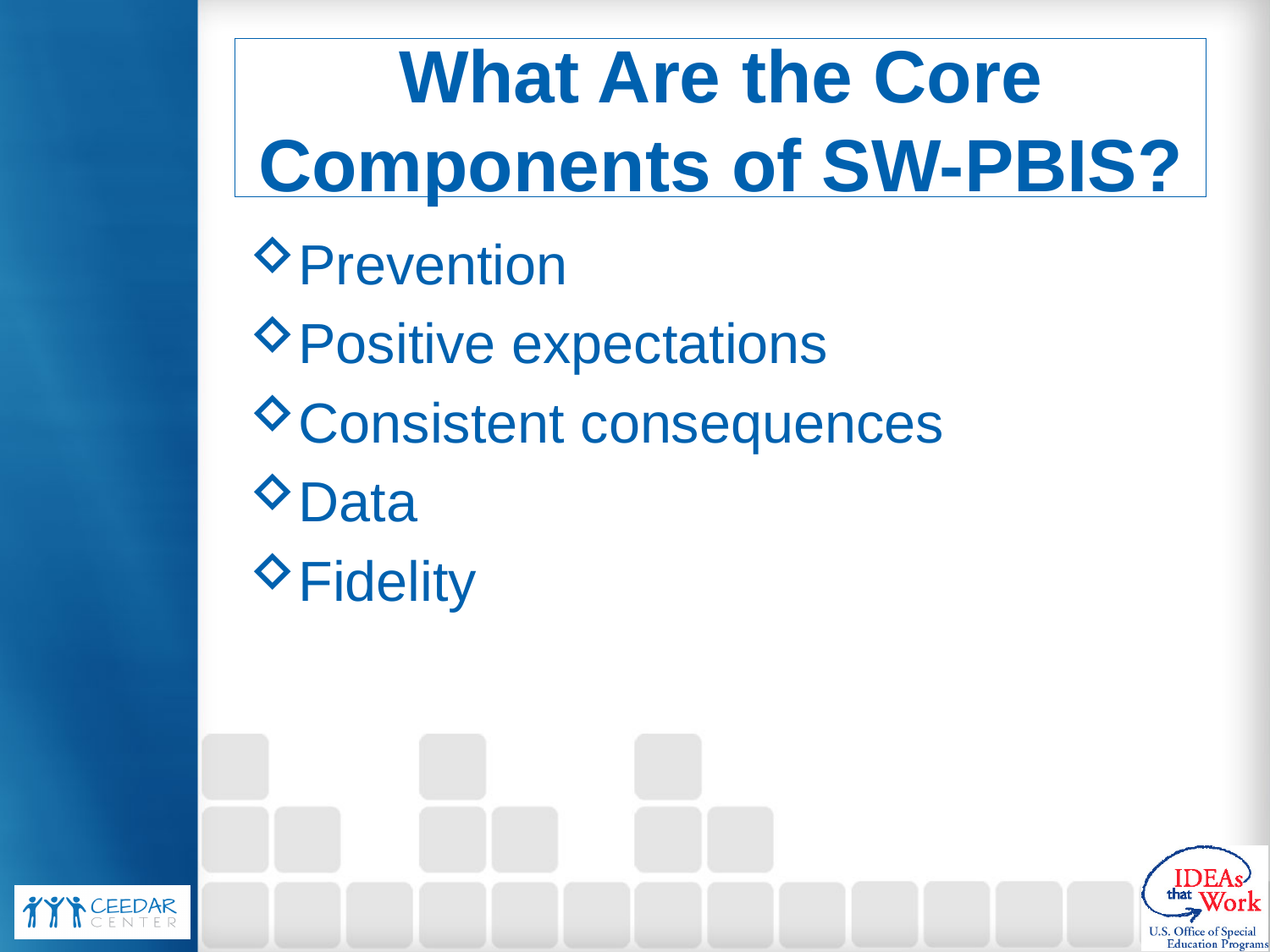

# What Are the Core Components of SW-PBIS?
Prevention
Positive expectations
Consistent consequences
Data
Fidelity